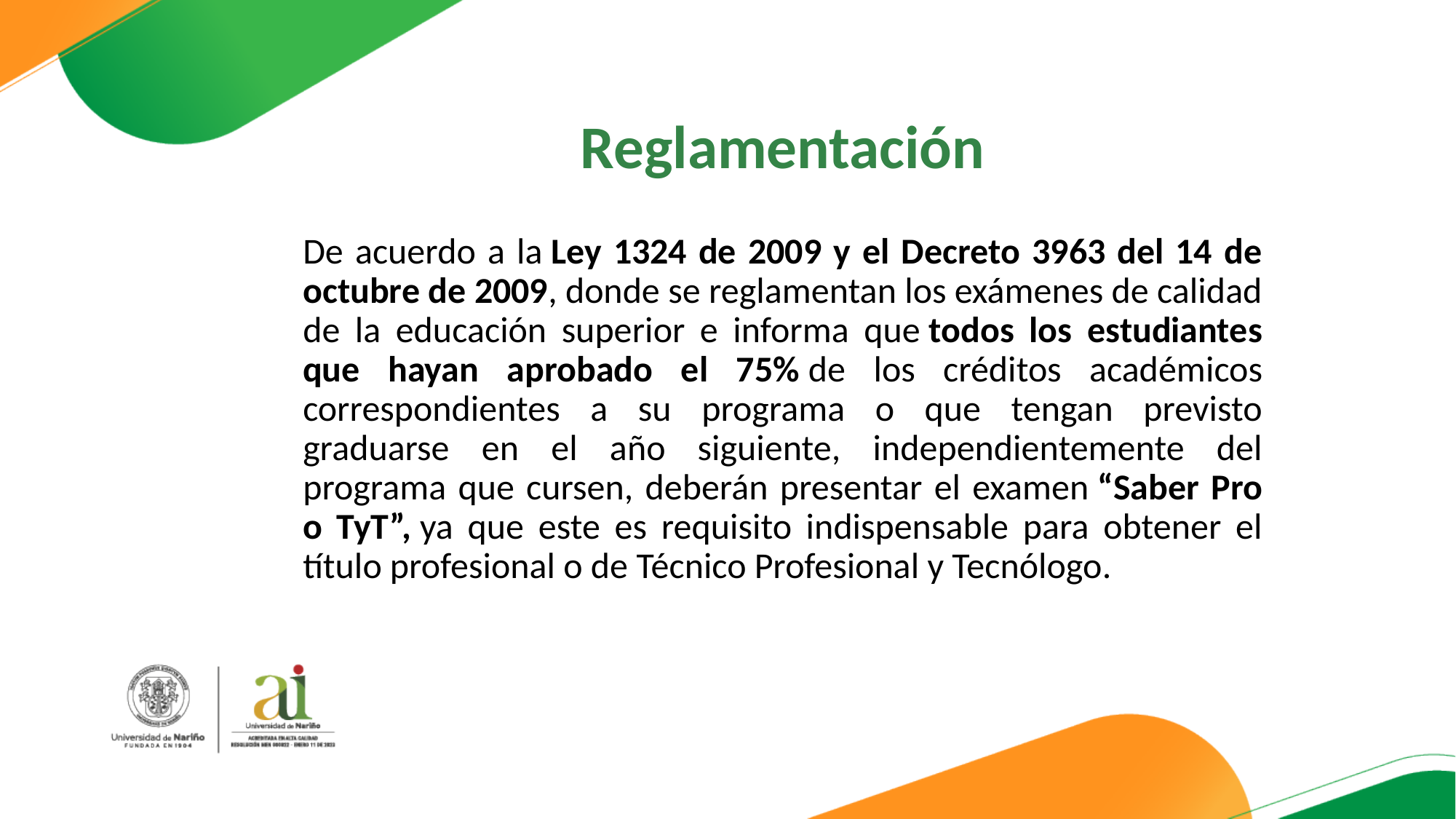

Reglamentación
# De acuerdo a la Ley 1324 de 2009 y el Decreto 3963 del 14 de octubre de 2009, donde se reglamentan los exámenes de calidad de la educación superior e informa que todos los estudiantes que hayan aprobado el 75% de los créditos académicos correspondientes a su programa o que tengan previsto graduarse en el año siguiente, independientemente del programa que cursen, deberán presentar el examen “Saber Pro o TyT”, ya que este es requisito indispensable para obtener el título profesional o de Técnico Profesional y Tecnólogo.